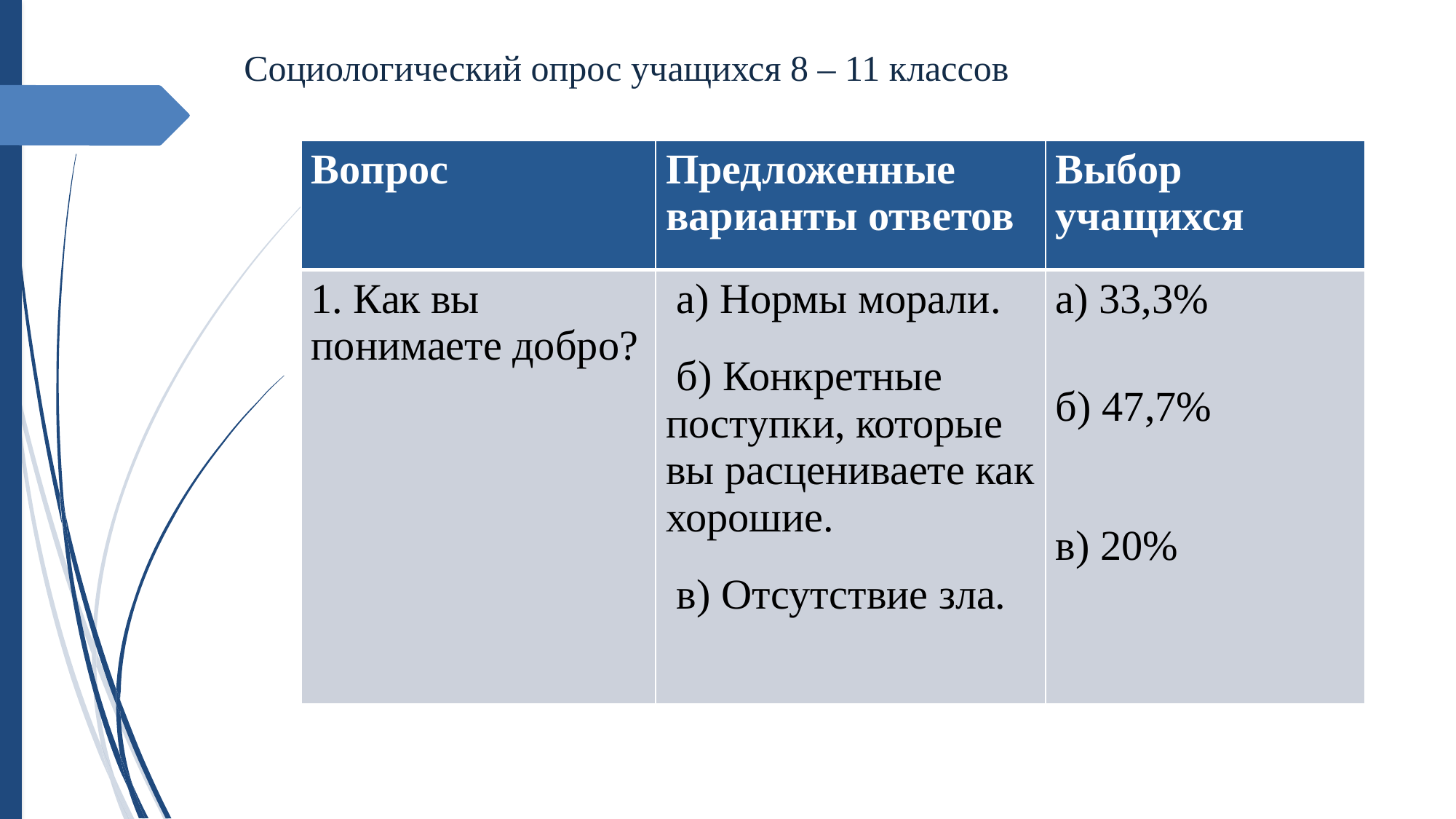

Социологический опрос учащихся 8 – 11 классов
| Вопрос | Предложенные варианты ответов | Выбор учащихся |
| --- | --- | --- |
| 1. Как вы понимаете добро? | а) Нормы морали. б) Конкретные поступки, которые вы расцениваете как хорошие. в) Отсутствие зла. | а) 33,3% б) 47,7% в) 20% |